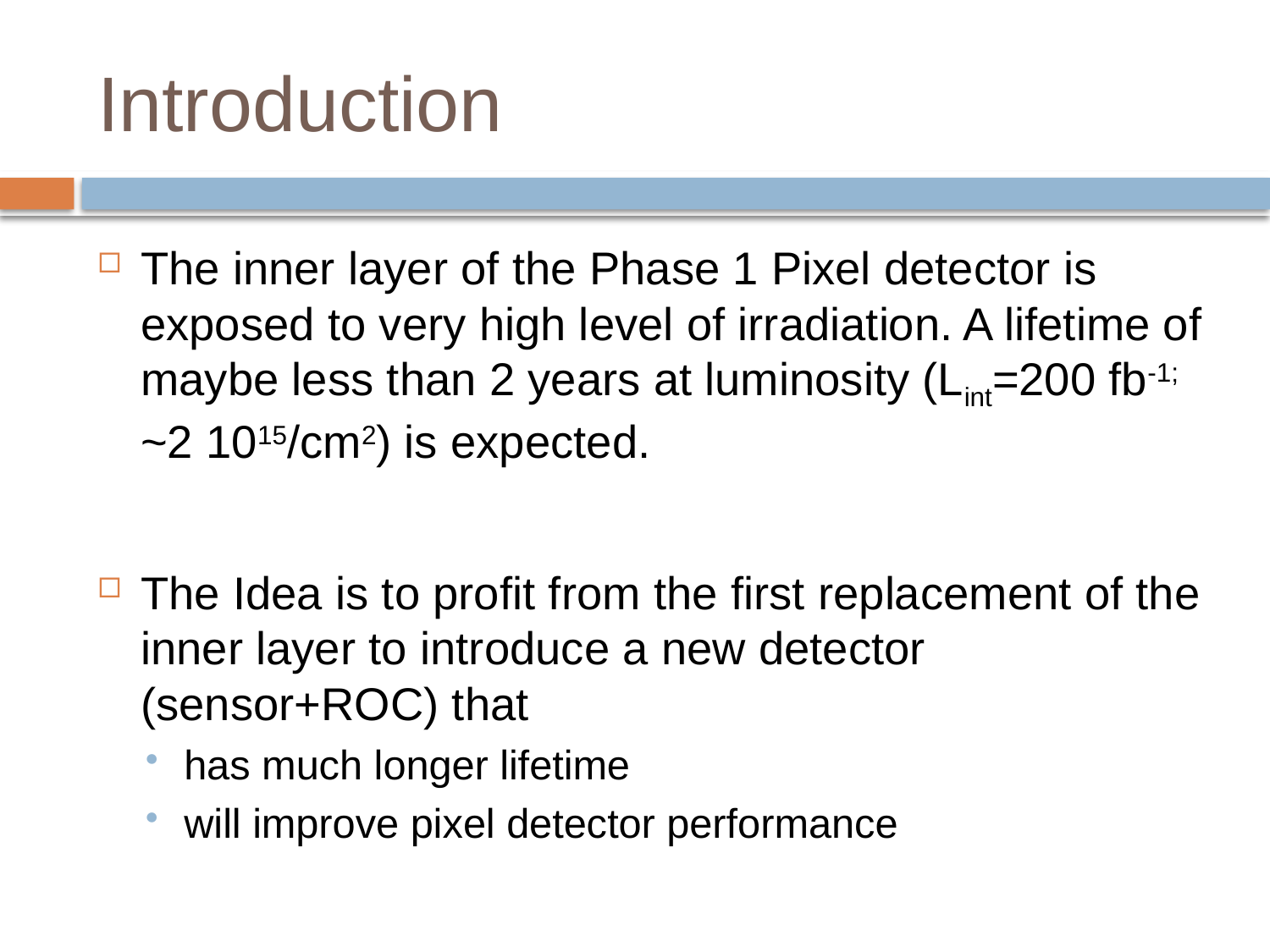

# Introduction
The inner layer of the Phase 1 Pixel detector is exposed to very high level of irradiation. A lifetime of maybe less than 2 years at luminosity (Lint=200 fb-1; ~2 1015/cm2) is expected.

The Idea is to profit from the first replacement of the inner layer to introduce a new detector (sensor+ROC) that
has much longer lifetime
will improve pixel detector performance